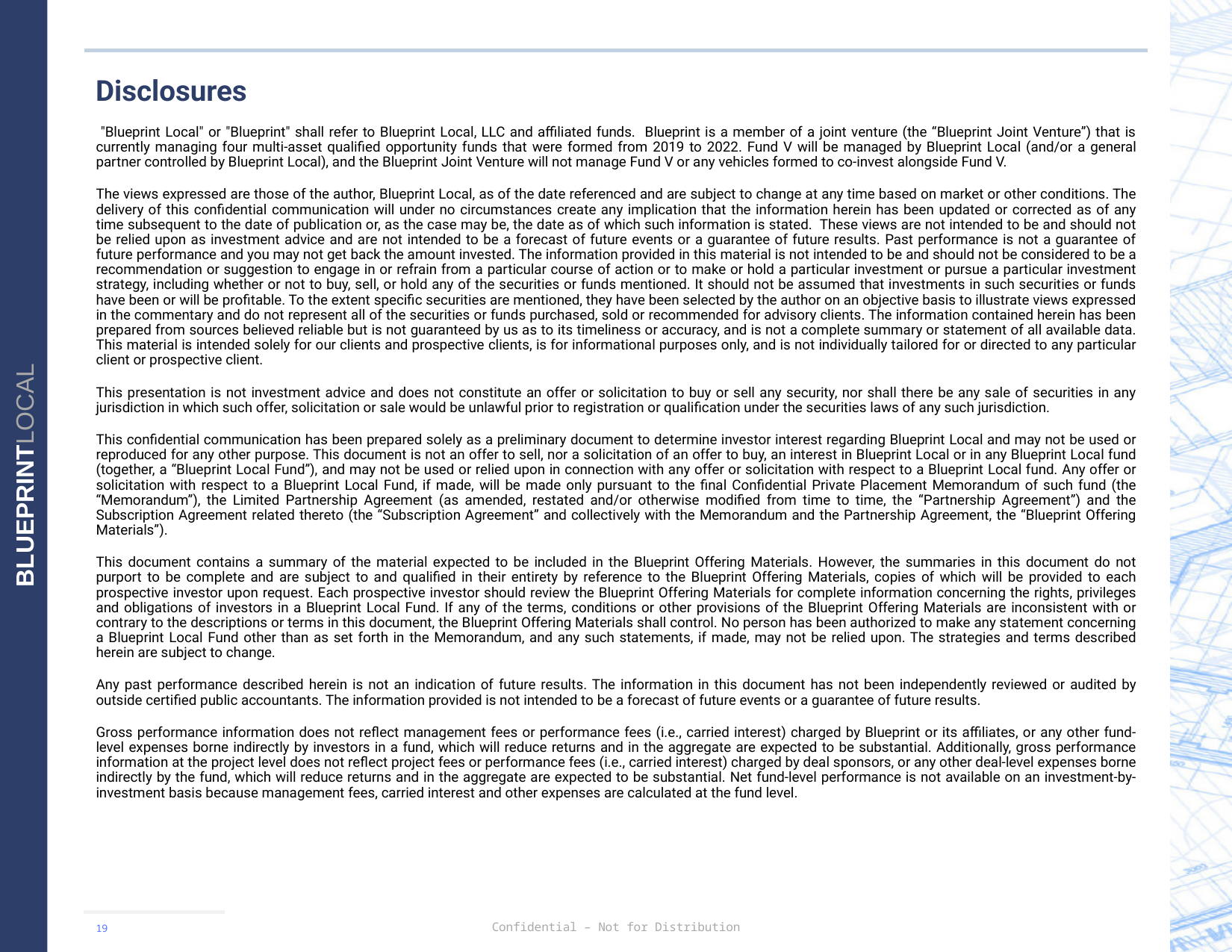

"Blueprint Local" or "Blueprint" shall refer to Blueprint Local, LLC and affiliated funds.  Blueprint is a member of a joint venture (the “Blueprint Joint Venture”) that is currently managing four multi-asset qualified opportunity funds that were formed from 2019 to 2022. Fund V will be managed by Blueprint Local (and/or a general partner controlled by Blueprint Local), and the Blueprint Joint Venture will not manage Fund V or any vehicles formed to co-invest alongside Fund V.
The views expressed are those of the author, Blueprint Local, as of the date referenced and are subject to change at any time based on market or other conditions. The delivery of this confidential communication will under no circumstances create any implication that the information herein has been updated or corrected as of any time subsequent to the date of publication or, as the case may be, the date as of which such information is stated.  These views are not intended to be and should not be relied upon as investment advice and are not intended to be a forecast of future events or a guarantee of future results. Past performance is not a guarantee of future performance and you may not get back the amount invested. The information provided in this material is not intended to be and should not be considered to be a recommendation or suggestion to engage in or refrain from a particular course of action or to make or hold a particular investment or pursue a particular investment strategy, including whether or not to buy, sell, or hold any of the securities or funds mentioned. It should not be assumed that investments in such securities or funds have been or will be profitable. To the extent specific securities are mentioned, they have been selected by the author on an objective basis to illustrate views expressed in the commentary and do not represent all of the securities or funds purchased, sold or recommended for advisory clients. The information contained herein has been prepared from sources believed reliable but is not guaranteed by us as to its timeliness or accuracy, and is not a complete summary or statement of all available data. This material is intended solely for our clients and prospective clients, is for informational purposes only, and is not individually tailored for or directed to any particular client or prospective client.
This presentation is not investment advice and does not constitute an offer or solicitation to buy or sell any security, nor shall there be any sale of securities in any jurisdiction in which such offer, solicitation or sale would be unlawful prior to registration or qualification under the securities laws of any such jurisdiction.
This confidential communication has been prepared solely as a preliminary document to determine investor interest regarding Blueprint Local and may not be used or reproduced for any other purpose. This document is not an offer to sell, nor a solicitation of an offer to buy, an interest in Blueprint Local or in any Blueprint Local fund (together, a “Blueprint Local Fund”), and may not be used or relied upon in connection with any offer or solicitation with respect to a Blueprint Local fund. Any offer or solicitation with respect to a Blueprint Local Fund, if made, will be made only pursuant to the final Confidential Private Placement Memorandum of such fund (the “Memorandum”), the Limited Partnership Agreement (as amended, restated and/or otherwise modified from time to time, the “Partnership Agreement”) and the Subscription Agreement related thereto (the “Subscription Agreement” and collectively with the Memorandum and the Partnership Agreement, the “Blueprint Offering Materials”).
This document contains a summary of the material expected to be included in the Blueprint Offering Materials. However, the summaries in this document do not purport to be complete and are subject to and qualified in their entirety by reference to the Blueprint Offering Materials, copies of which will be provided to each prospective investor upon request. Each prospective investor should review the Blueprint Offering Materials for complete information concerning the rights, privileges and obligations of investors in a Blueprint Local Fund. If any of the terms, conditions or other provisions of the Blueprint Offering Materials are inconsistent with or contrary to the descriptions or terms in this document, the Blueprint Offering Materials shall control. No person has been authorized to make any statement concerning a Blueprint Local Fund other than as set forth in the Memorandum, and any such statements, if made, may not be relied upon. The strategies and terms described herein are subject to change.
Any past performance described herein is not an indication of future results. The information in this document has not been independently reviewed or audited by outside certified public accountants. The information provided is not intended to be a forecast of future events or a guarantee of future results.
Gross performance information does not reflect management fees or performance fees (i.e., carried interest) charged by Blueprint or its affiliates, or any other fund-level expenses borne indirectly by investors in a fund, which will reduce returns and in the aggregate are expected to be substantial. Additionally, gross performance information at the project level does not reflect project fees or performance fees (i.e., carried interest) charged by deal sponsors, or any other deal-level expenses borne indirectly by the fund, which will reduce returns and in the aggregate are expected to be substantial. Net fund-level performance is not available on an investment-by-investment basis because management fees, carried interest and other expenses are calculated at the fund level.

19